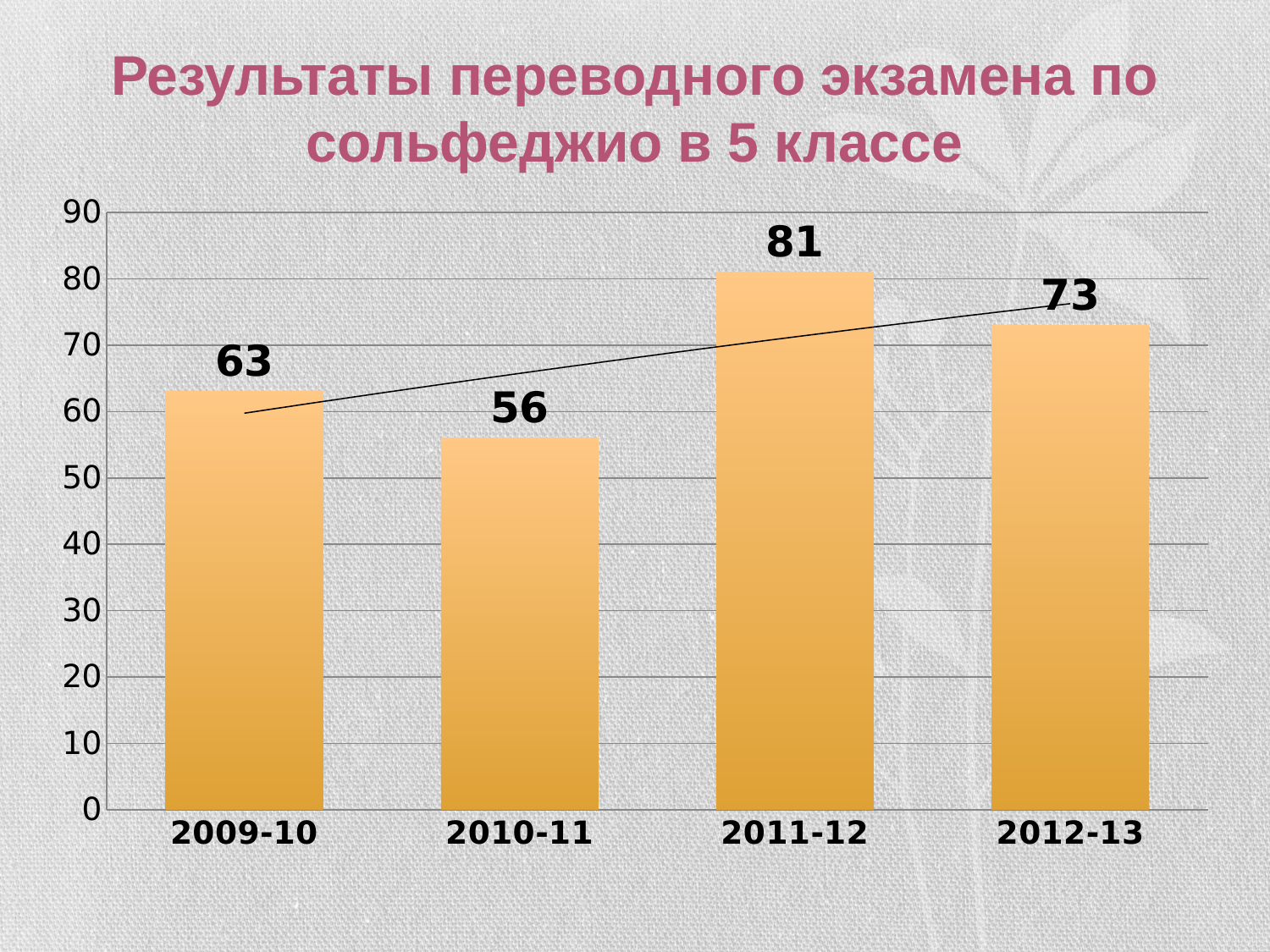

# Результаты переводного экзамена по сольфеджио в 5 классе

### Chart

| Category | Столбец1 |
|---|---|
| 2009-10 | 63.0 |
| 2010-11 | 56.0 |
| 2011-12 | 81.0 |
| 2012-13 | 73.0 |